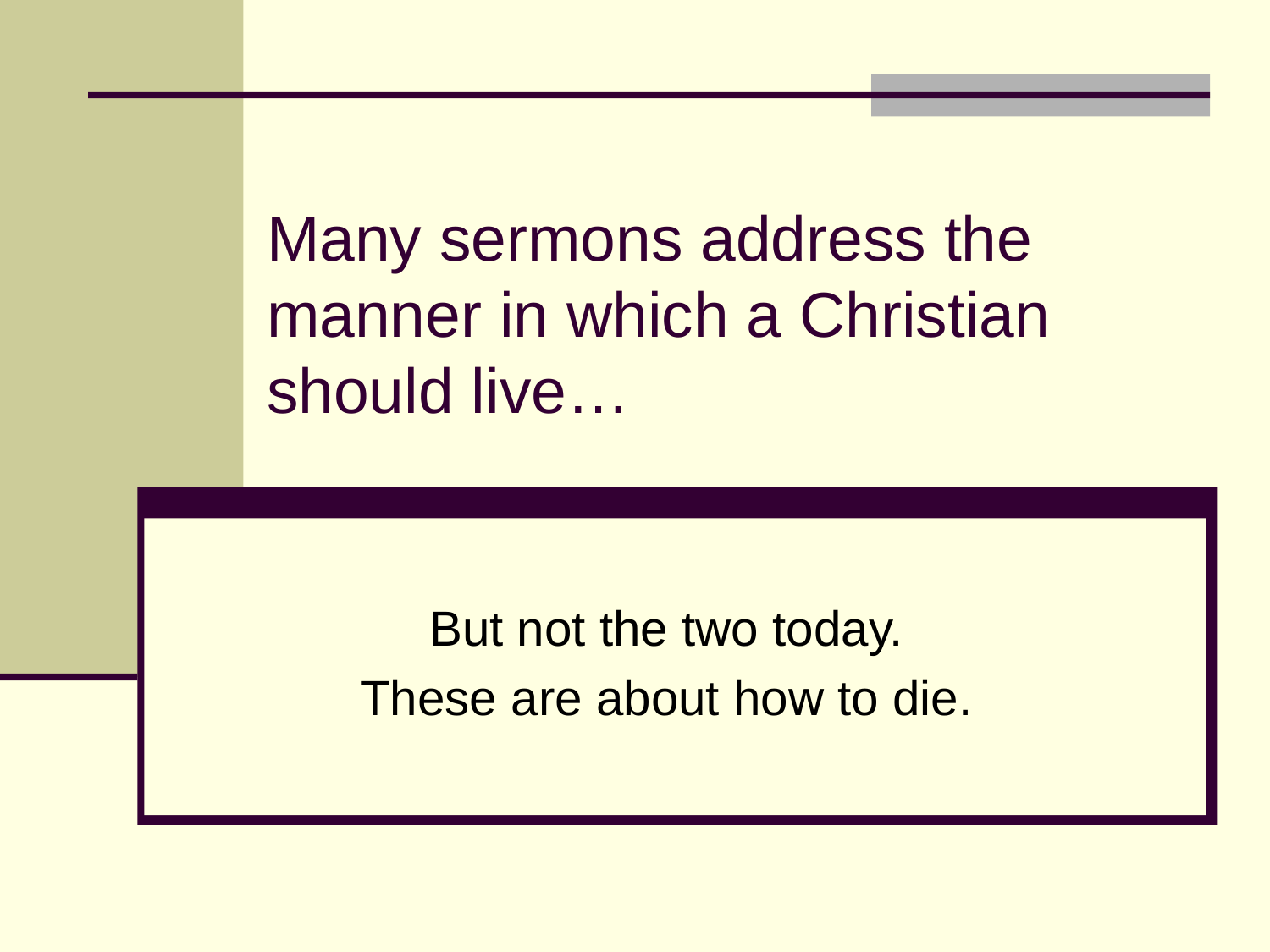

# Many sermons address the manner in which a Christian should live…
But not the two today.
These are about how to die.